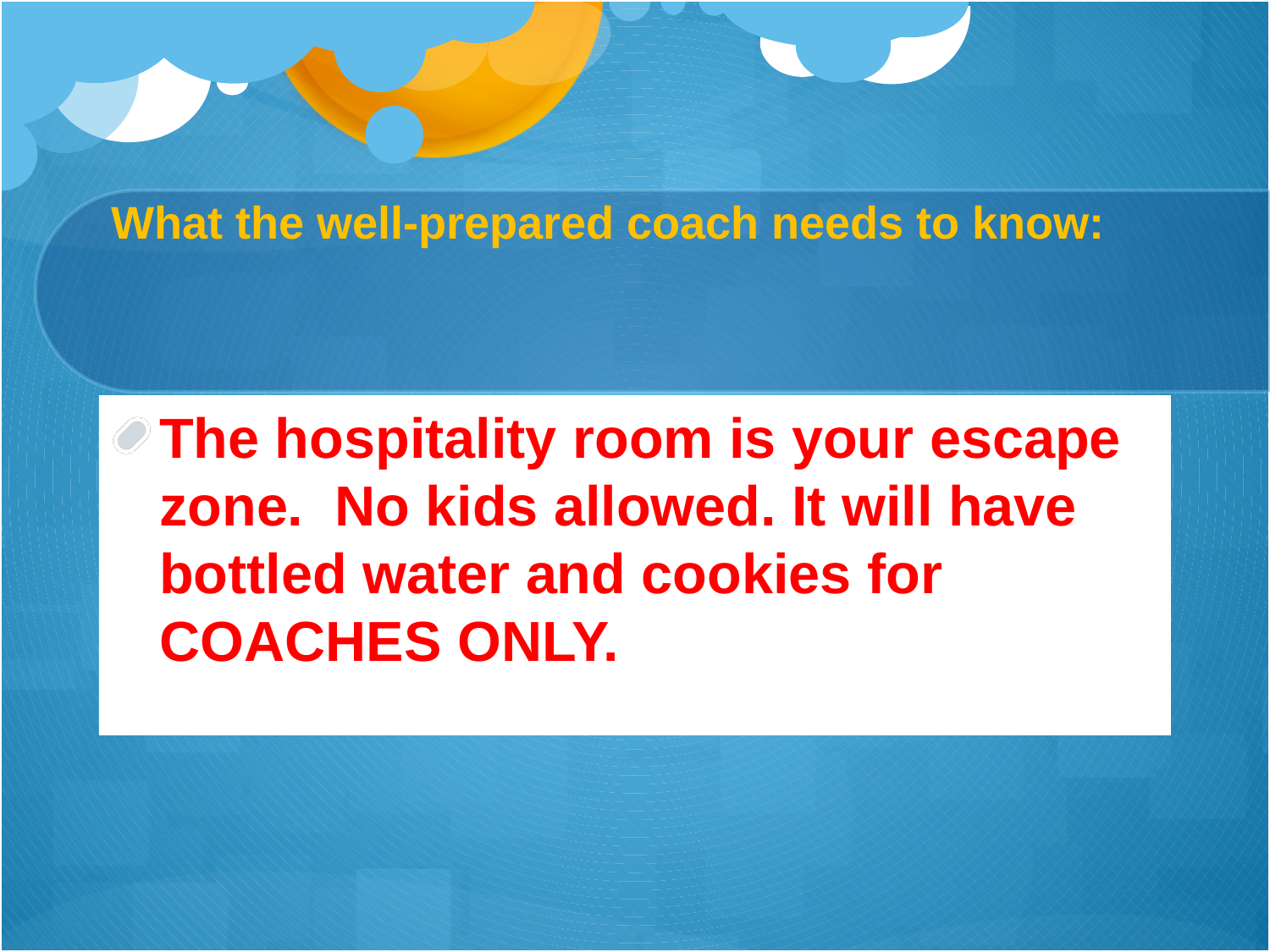

# What the well-prepared coach needs to know:
The hospitality room is your escape zone.  No kids allowed. It will have bottled water and cookies for COACHES ONLY.